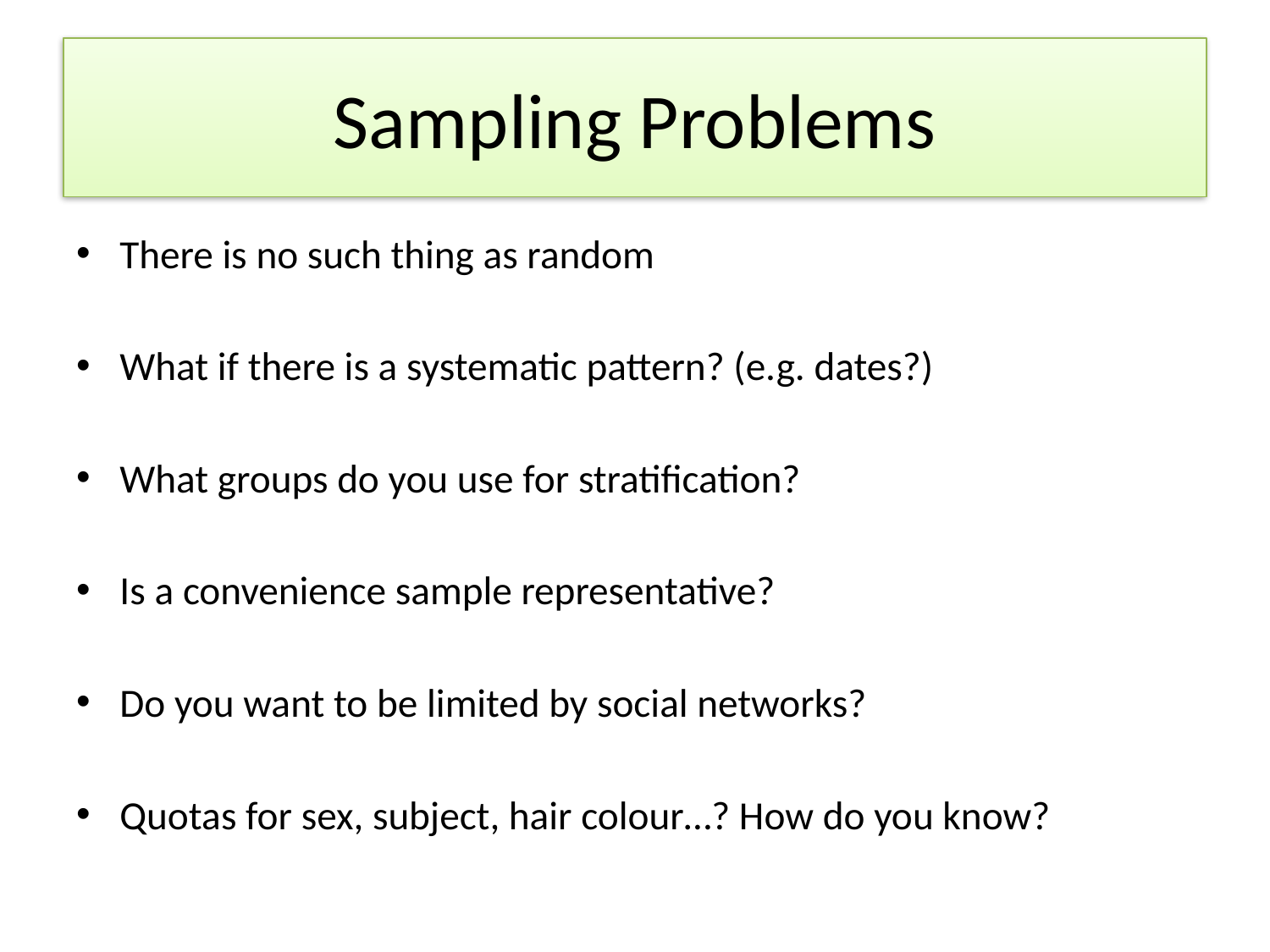

# Sampling Problems
There is no such thing as random

What if there is a systematic pattern? (e.g. dates?)

What groups do you use for stratification?

Is a convenience sample representative?

Do you want to be limited by social networks?

Quotas for sex, subject, hair colour…? How do you know?